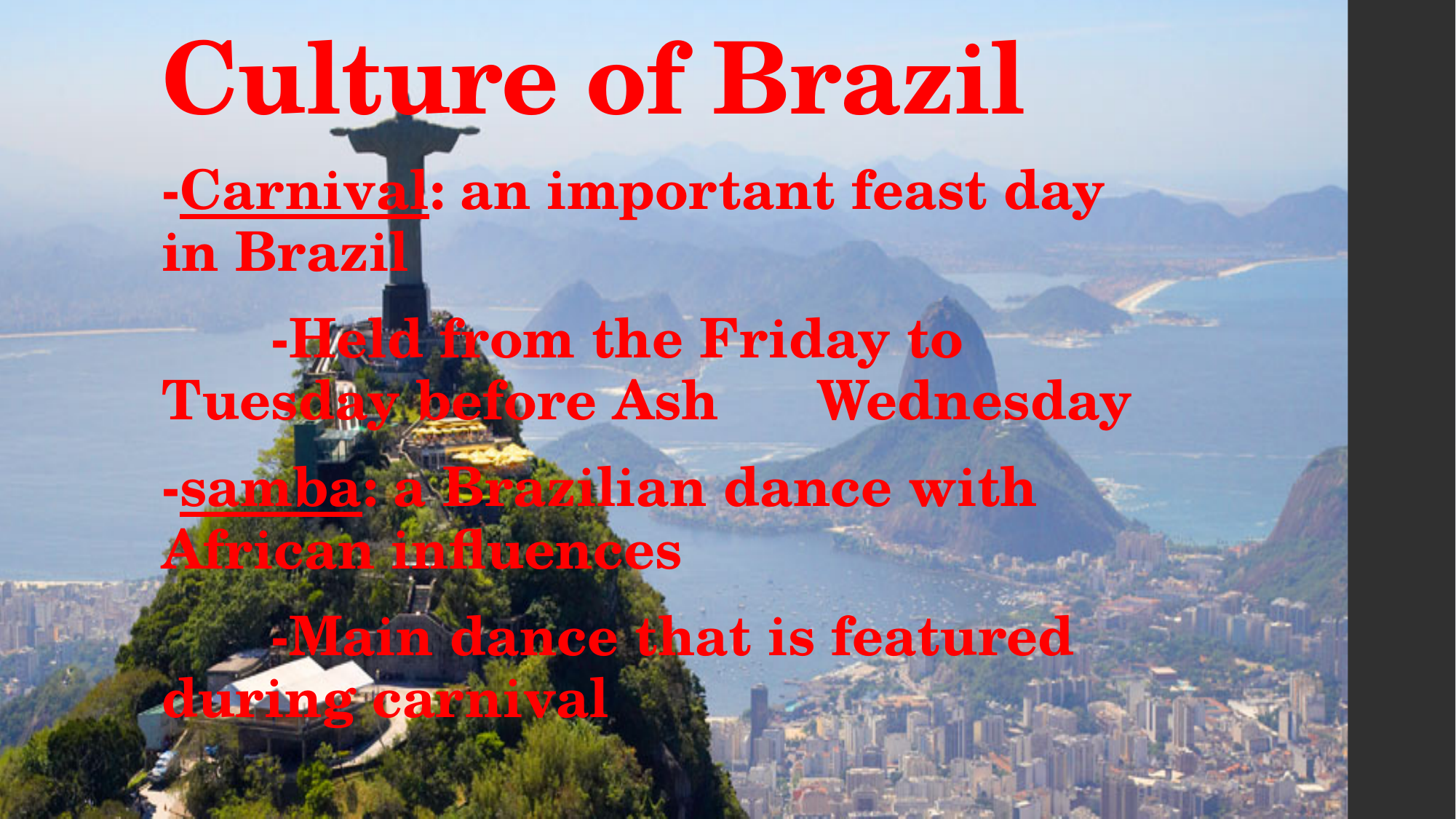

# Culture of Brazil
-Carnival: an important feast day in Brazil
	-Held from the Friday to 	Tuesday before Ash 	Wednesday
-samba: a Brazilian dance with African influences
	-Main dance that is featured 	during carnival